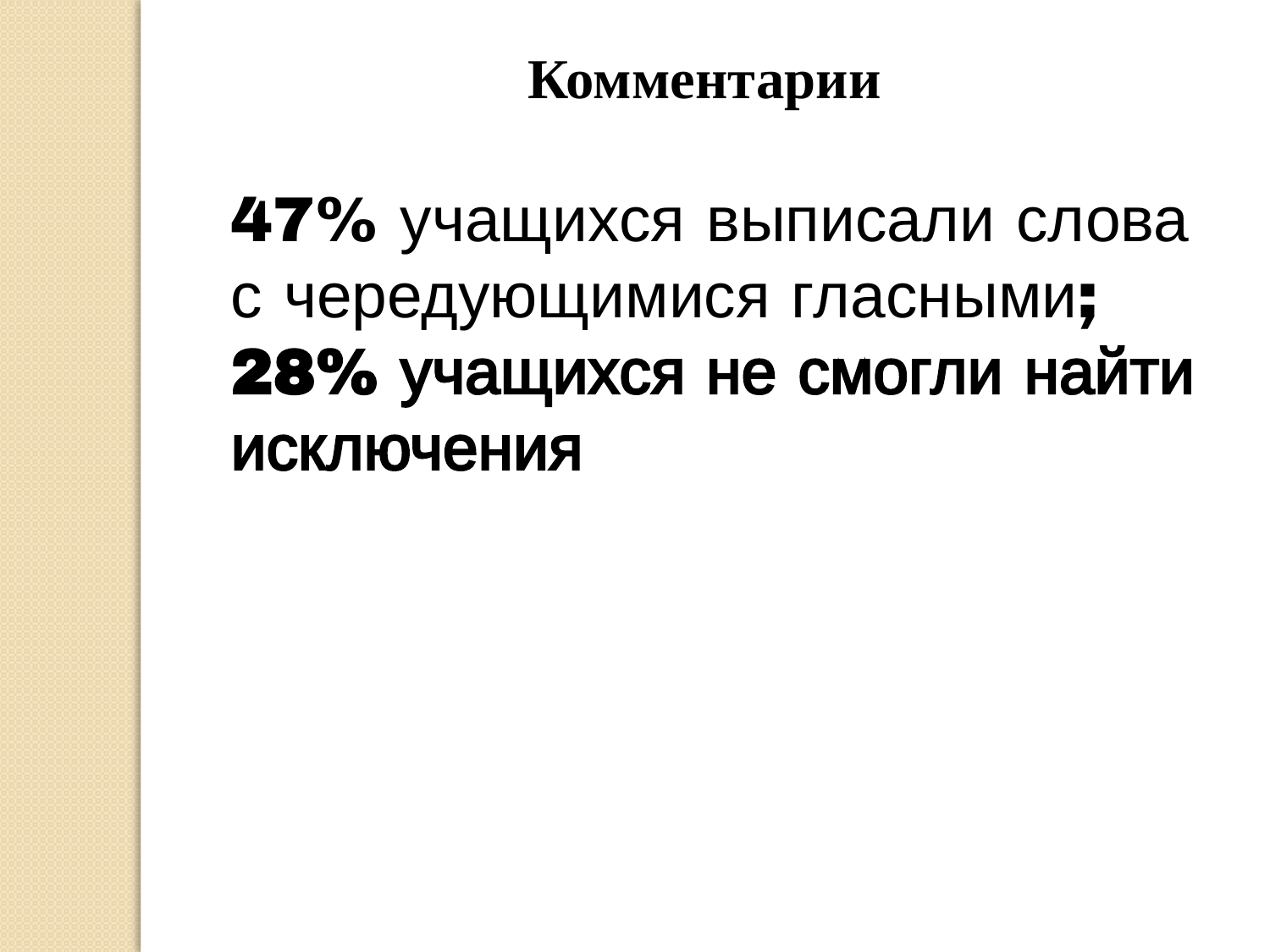

Комментарии

47% учащихся выписали слова с чередующимися гласными;
28% учащихся не смогли найти исключения